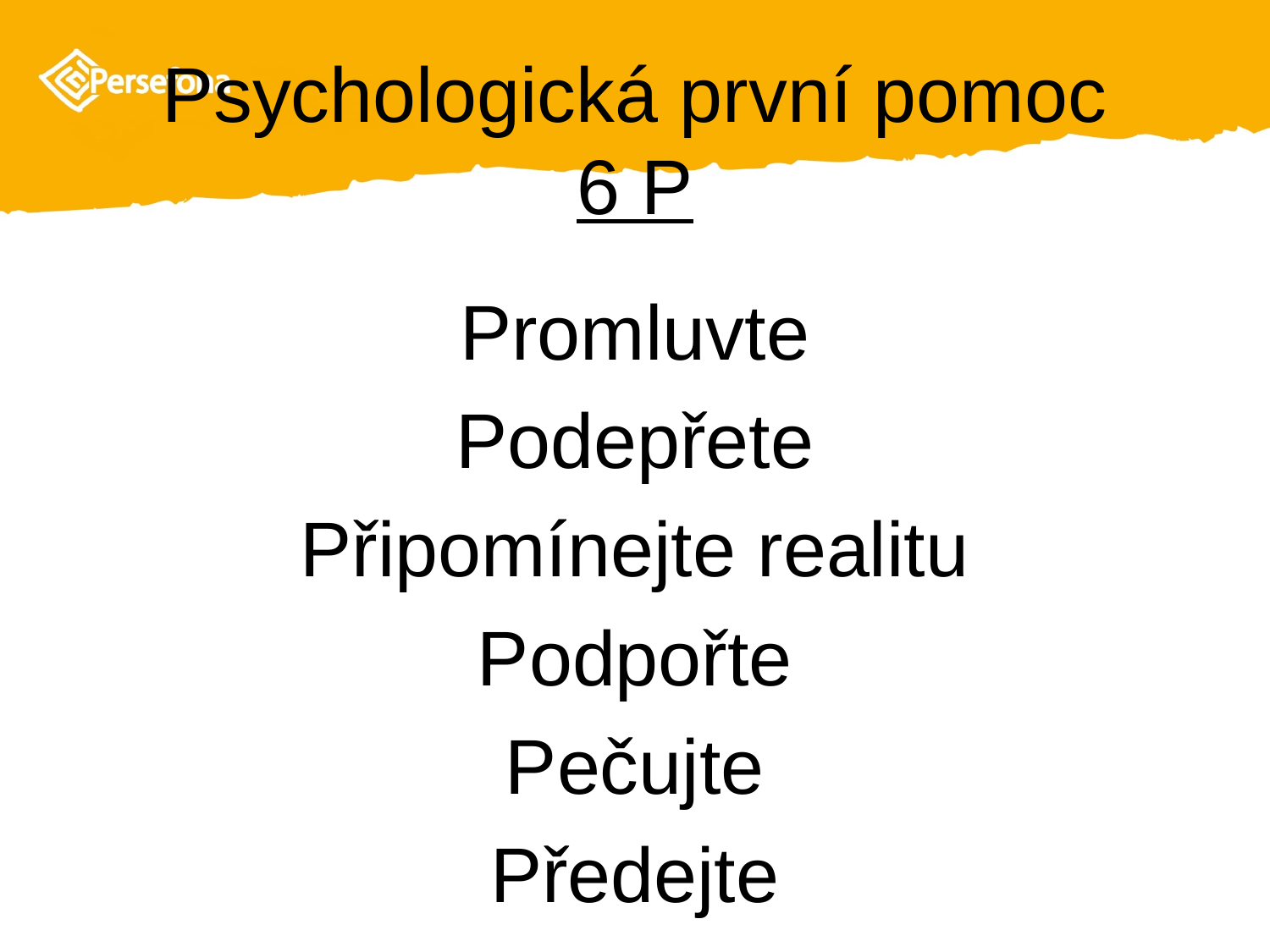

# Psychologická první pomoc 6 P
Promluvte
Podepřete
Připomínejte realitu
Podpořte
Pečujte
Předejte